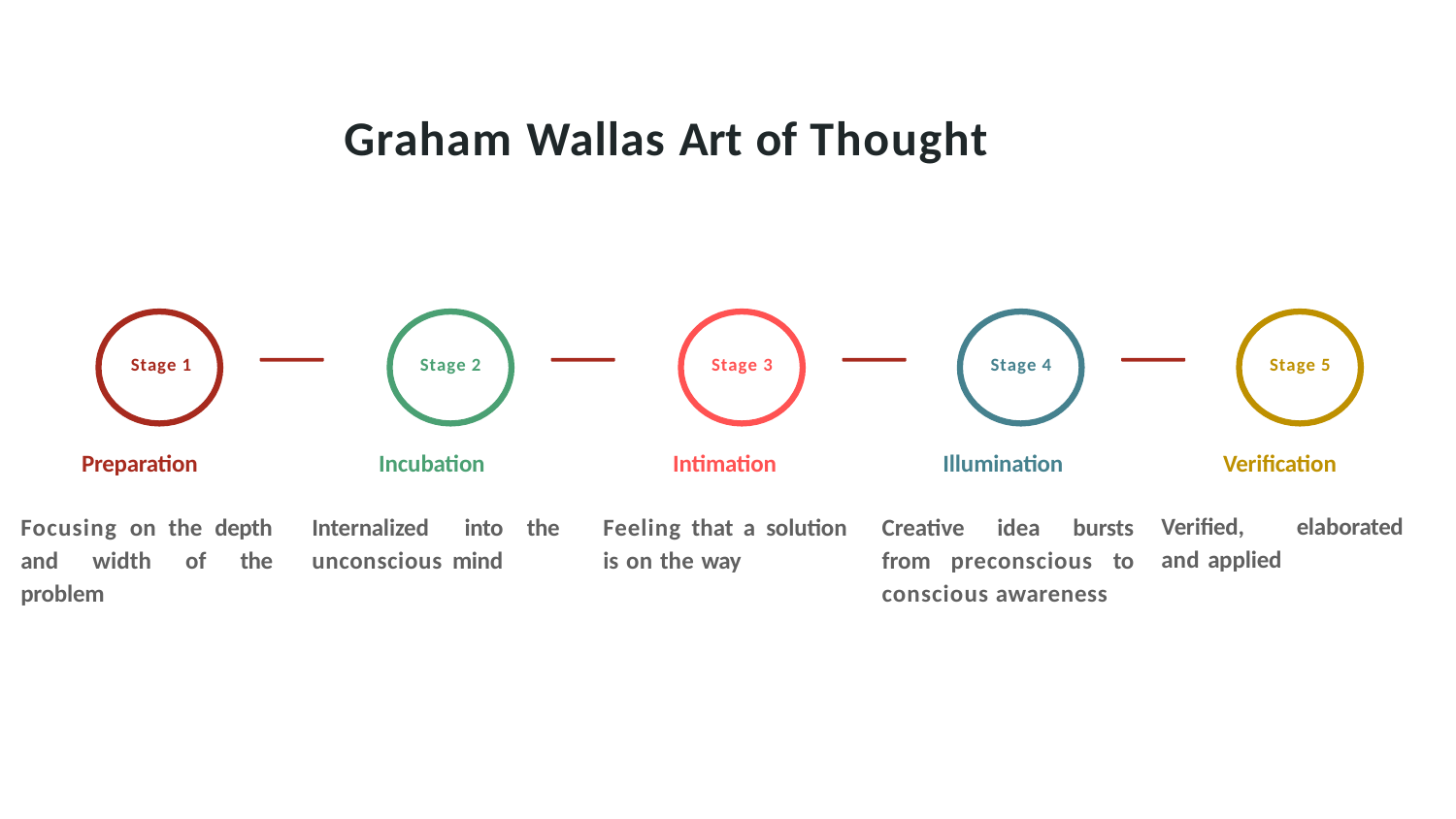

# Graham Wallas Art of Thought

Stage 1
Stage 2
Stage 3
Stage 4
Stage 5

Preparation
Incubation
Intimation
Illumination
Verification

Verified,	elaborated and applied
Focusing on the depth and   width   of   the problem
Internalized	into unconscious mind
the	Feeling that a solution is on the way
Creative  idea  bursts from  preconscious  to conscious awareness